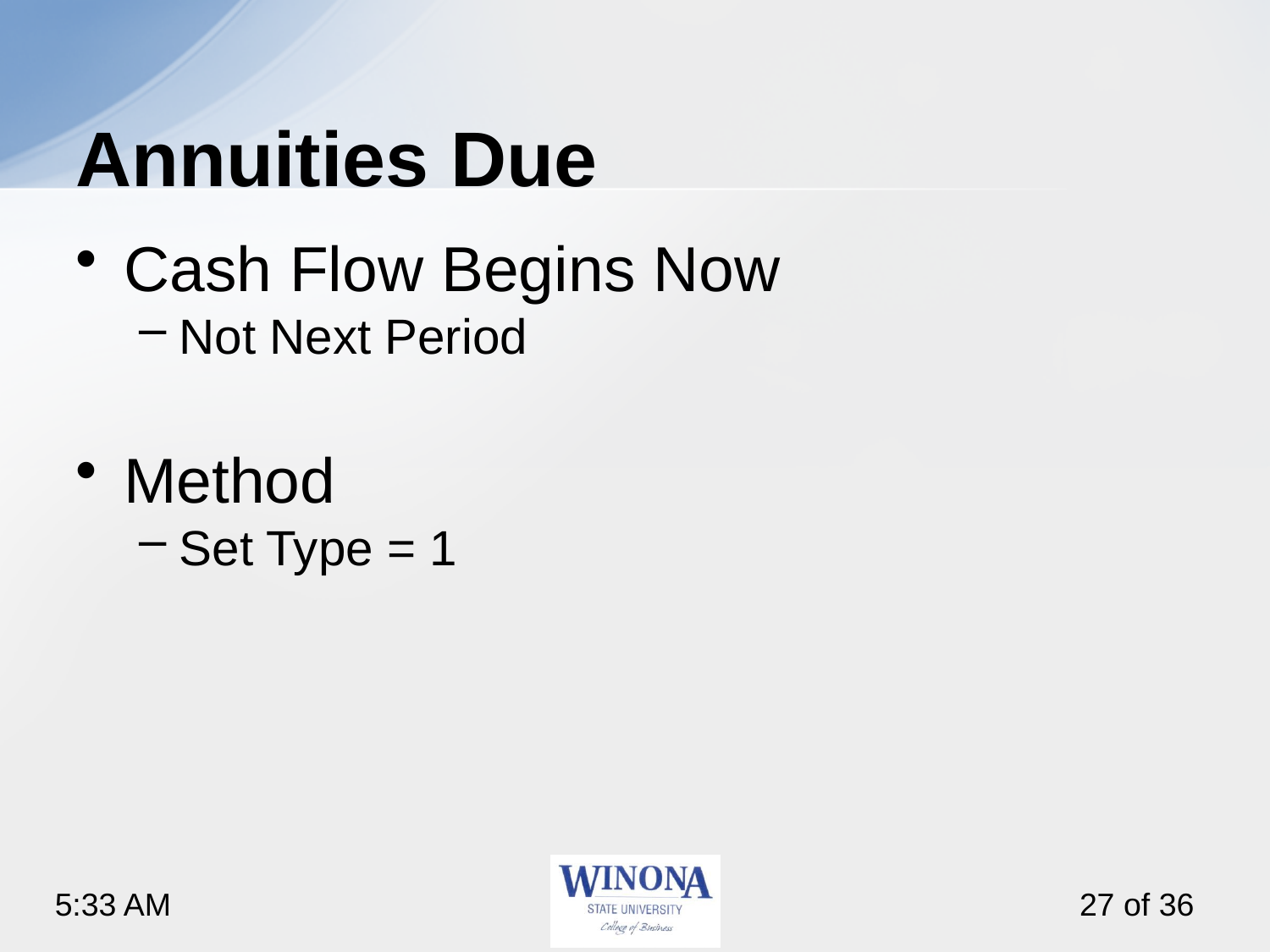

# Annuities Due
Cash Flow Begins Now
Not Next Period

Method
Set Type = 1